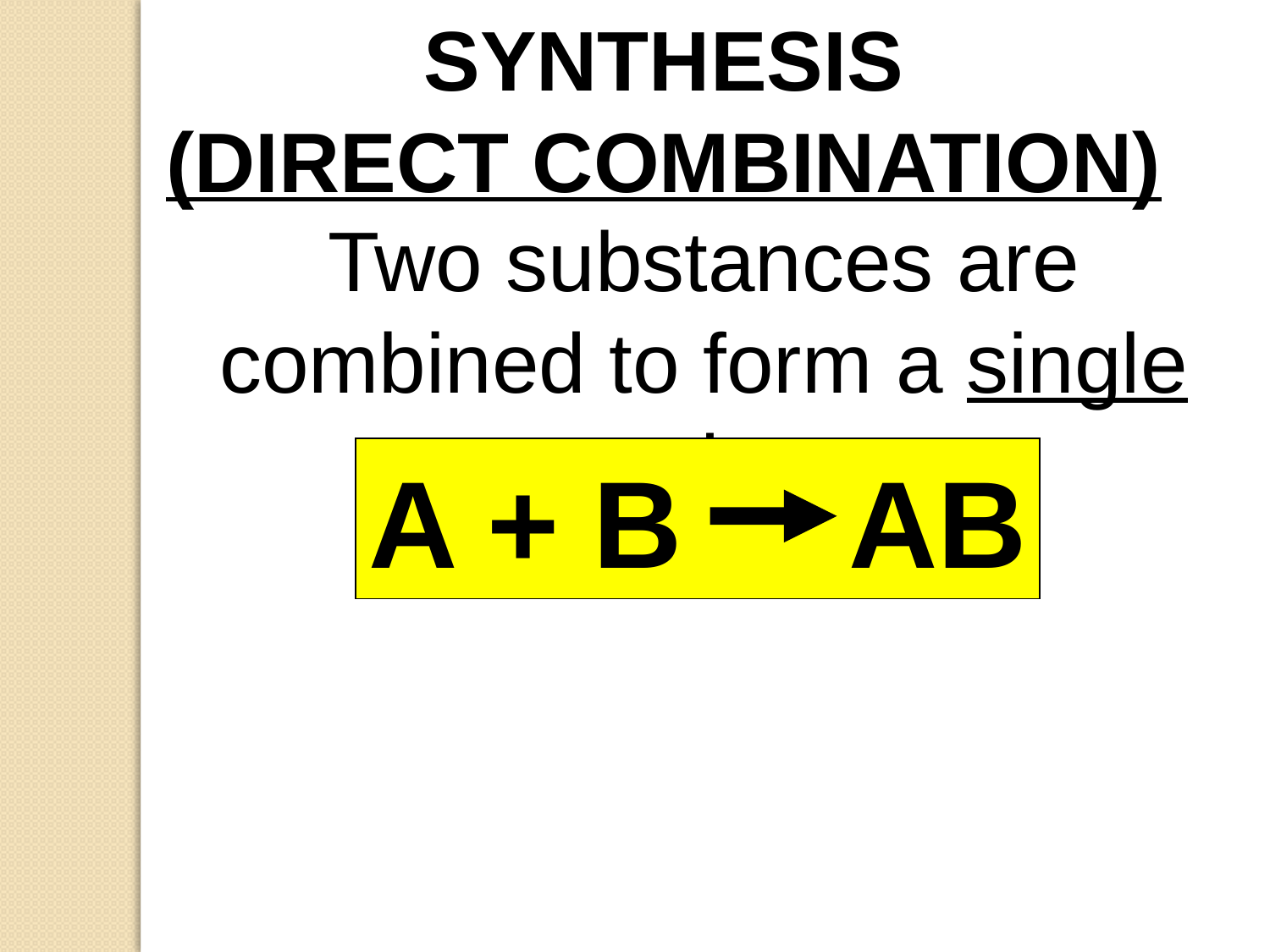

SYNTHESIS
(DIRECT COMBINATION)
Two substances are combined to form a single product.
A + B     AB